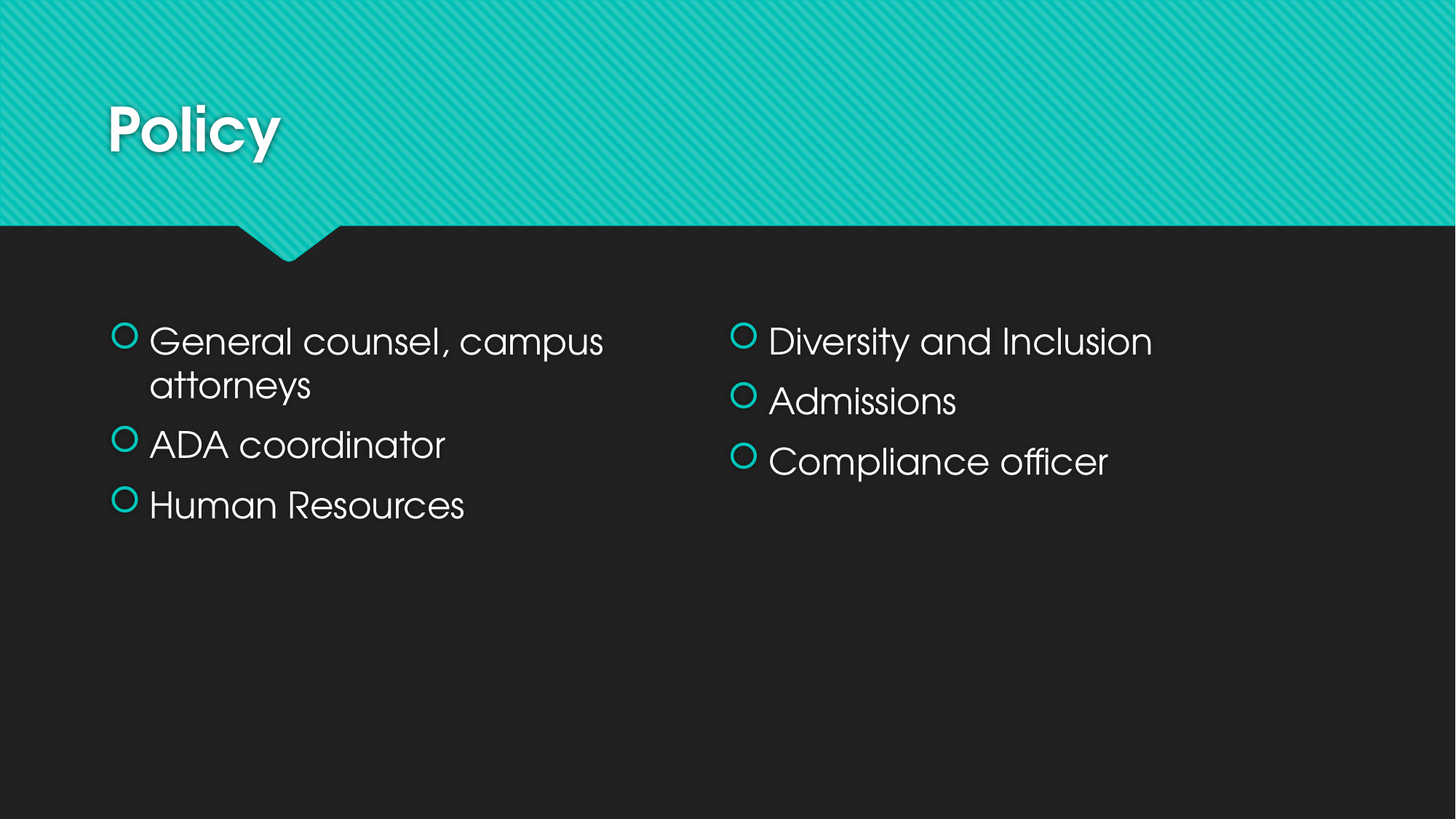

# Policy
General counsel, campus attorneys
ADA coordinator
Human Resources

Diversity and Inclusion
Admissions
Compliance officer